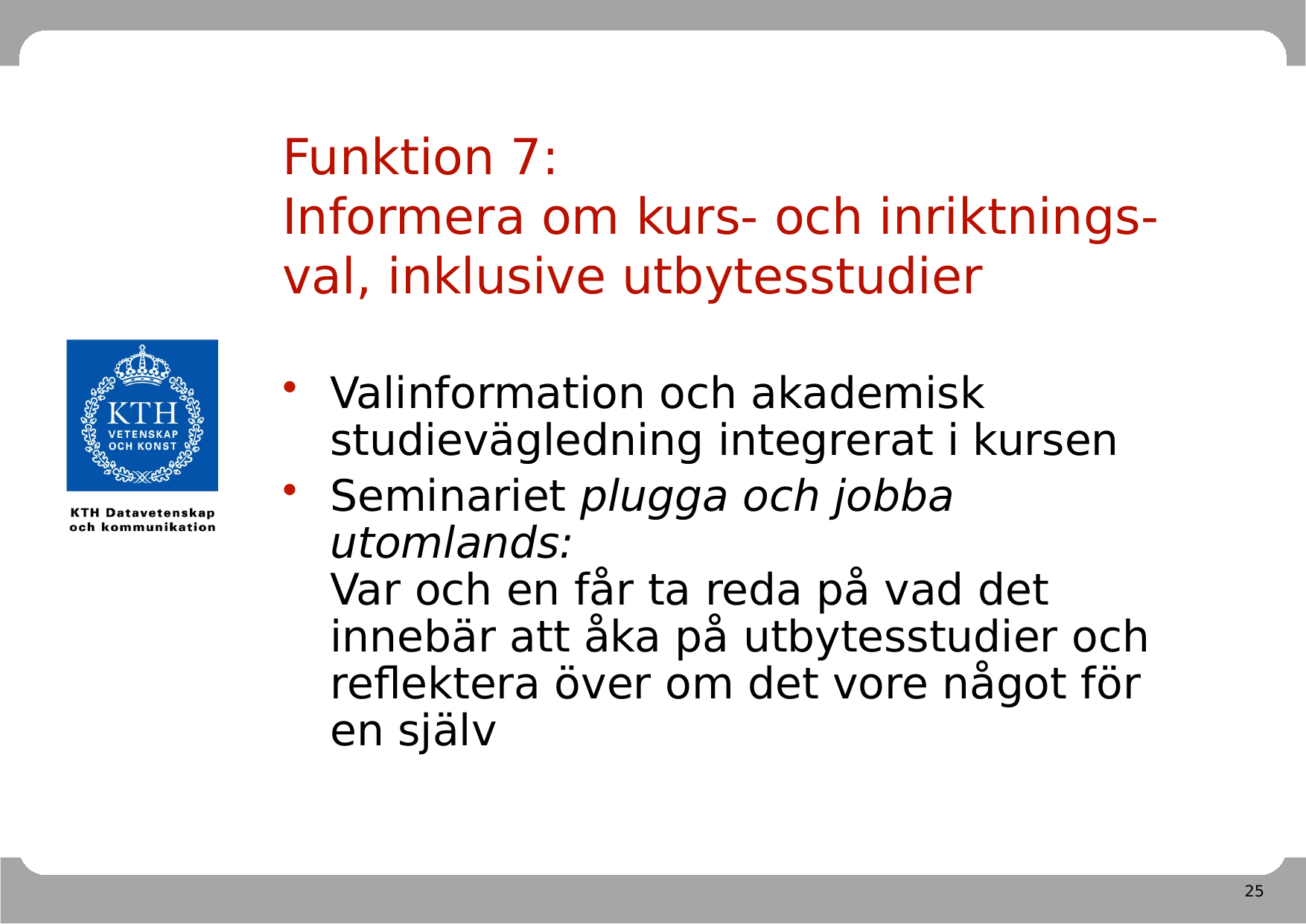

# Funktion 7: Informera om kurs- och inriktnings-val, inklusive utbytesstudier
Valinformation och akademisk studievägledning integrerat i kursen
Seminariet plugga och jobba utomlands:
Var och en får ta reda på vad det innebär att åka på utbytesstudier och reflektera över om det vore något för en själv